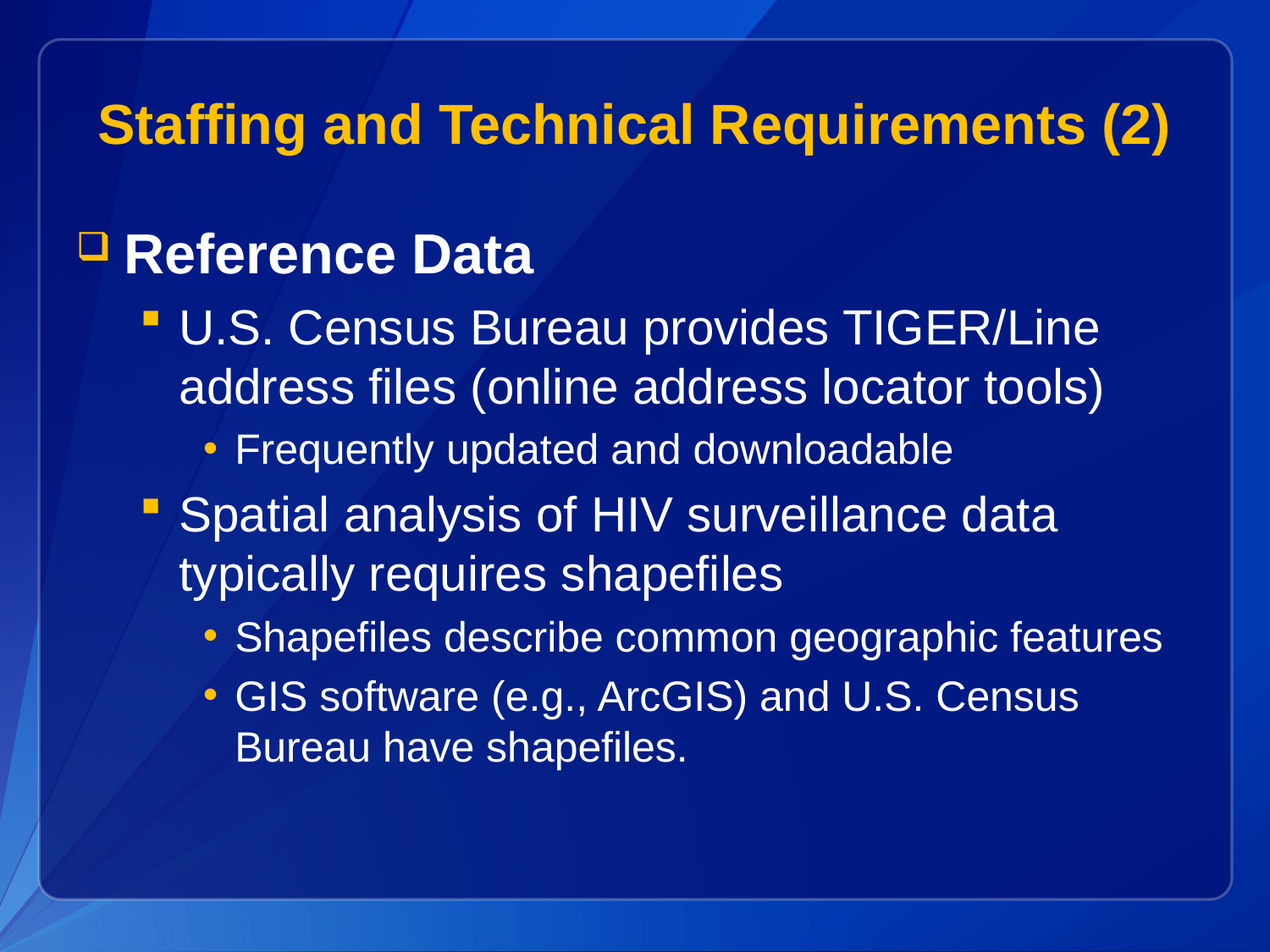

# Staffing and Technical Requirements (2)
Reference Data
U.S. Census Bureau provides TIGER/Line address files (online address locator tools)
Frequently updated and downloadable
Spatial analysis of HIV surveillance data typically requires shapefiles
Shapefiles describe common geographic features
GIS software (e.g., ArcGIS) and U.S. Census Bureau have shapefiles.